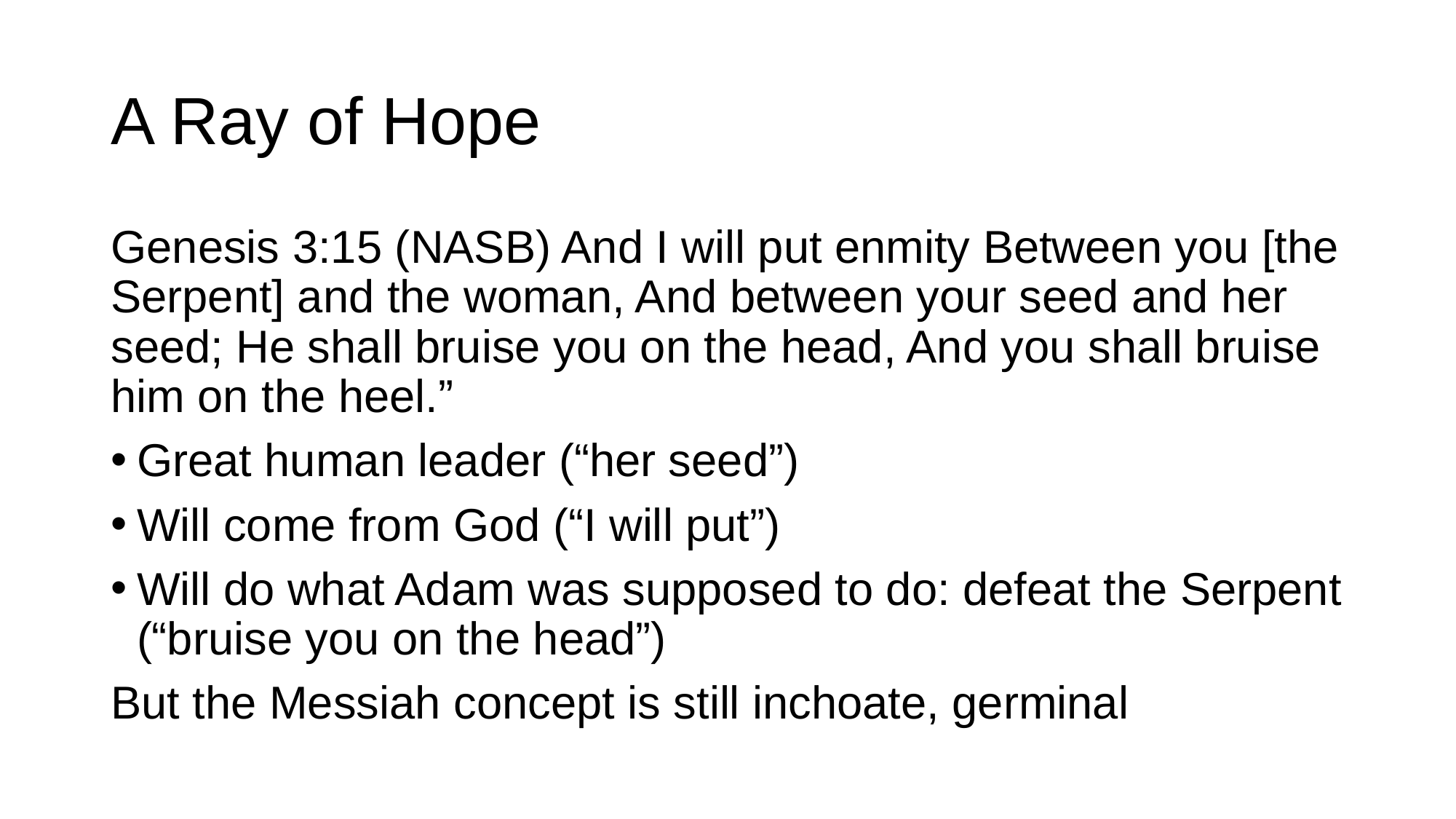

# A Ray of Hope
Genesis 3:15 (nasb) And I will put enmity Between you [the Serpent] and the woman, And between your seed and her seed; He shall bruise you on the head, And you shall bruise him on the heel.”
Great human leader (“her seed”)
Will come from God (“I will put”)
Will do what Adam was supposed to do: defeat the Serpent (“bruise you on the head”)
But the Messiah concept is still inchoate, germinal